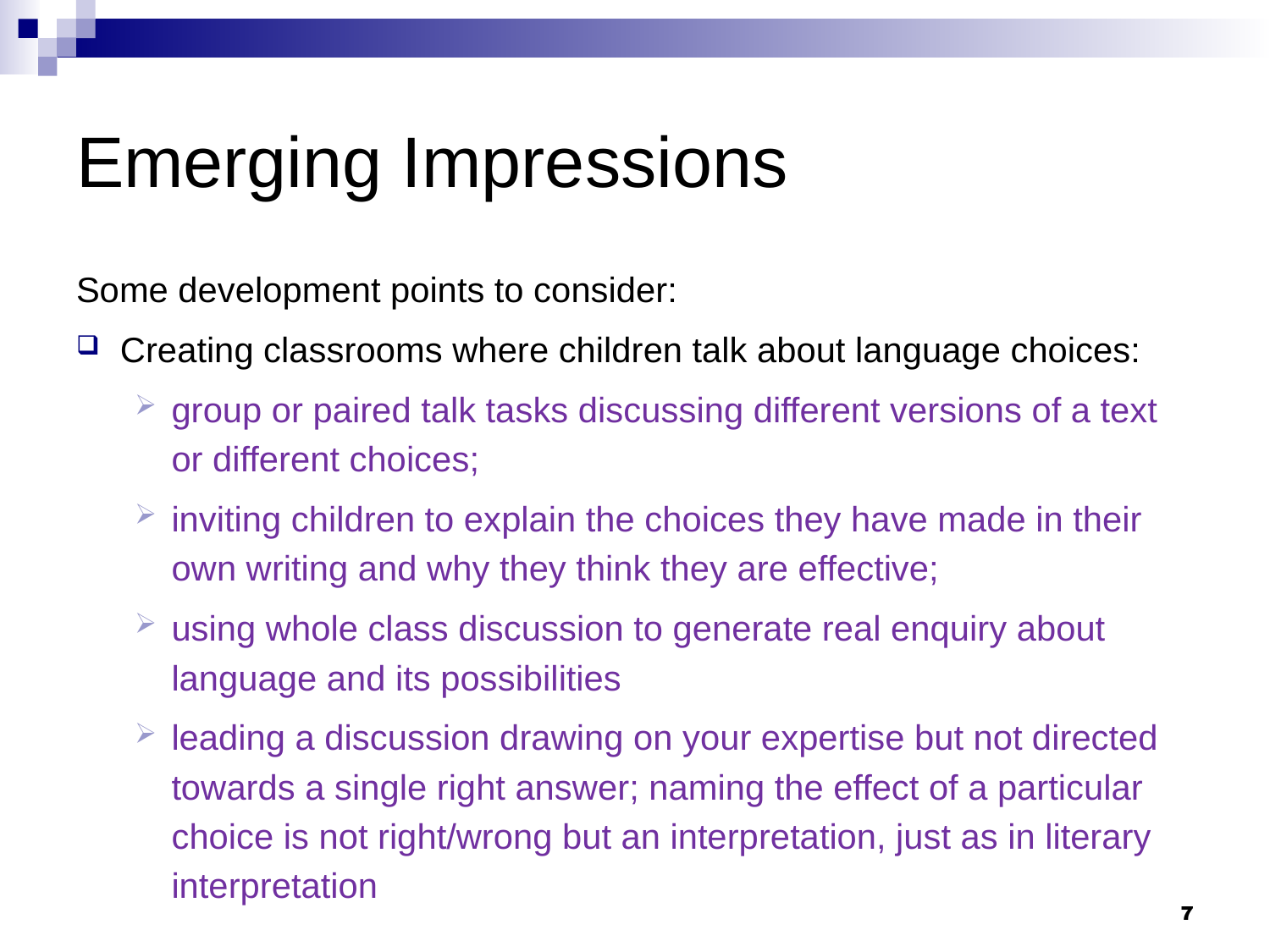

# Emerging Impressions
Some development points to consider:
Creating classrooms where children talk about language choices:
group or paired talk tasks discussing different versions of a text or different choices;
inviting children to explain the choices they have made in their own writing and why they think they are effective;
using whole class discussion to generate real enquiry about language and its possibilities
leading a discussion drawing on your expertise but not directed towards a single right answer; naming the effect of a particular choice is not right/wrong but an interpretation, just as in literary interpretation
7